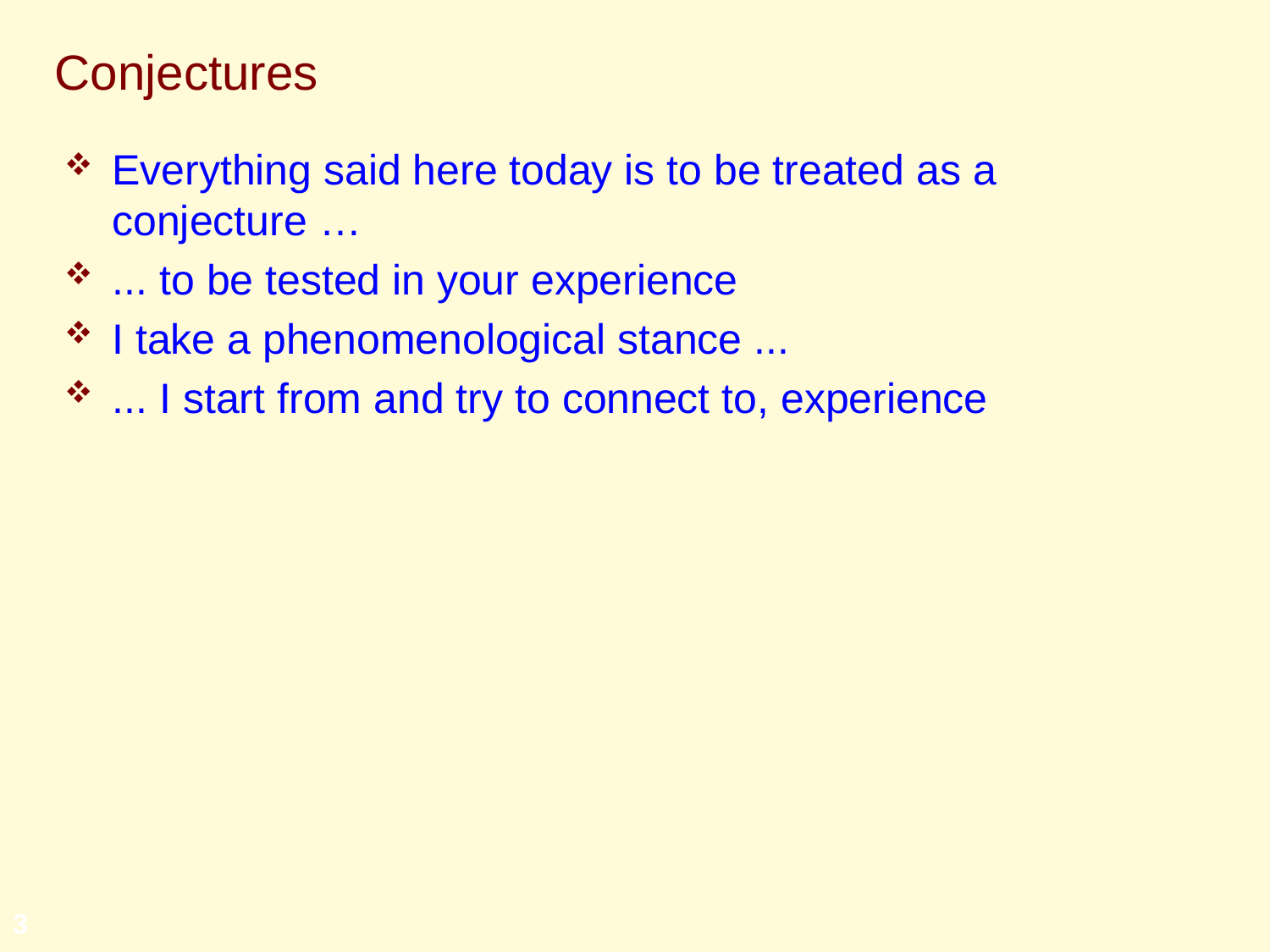

# Conjectures
Everything said here today is to be treated as a conjecture …
... to be tested in your experience
I take a phenomenological stance ...
... I start from and try to connect to, experience